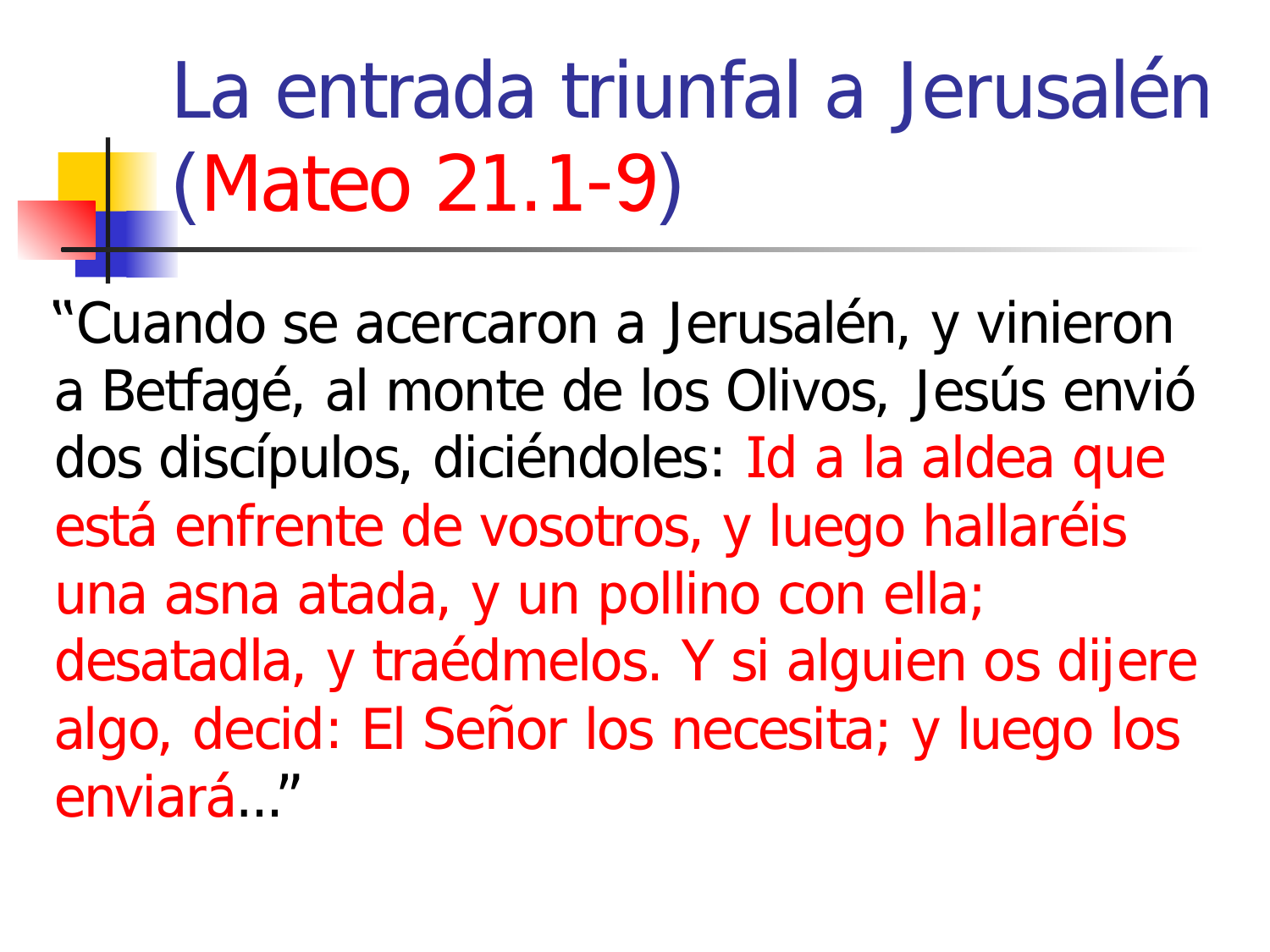

# La entrada triunfal a Jerusalén (Mateo 21.1-9)
“Cuando se acercaron a Jerusalén, y vinieron a Betfagé, al monte de los Olivos, Jesús envió dos discípulos, diciéndoles: Id a la aldea que está enfrente de vosotros, y luego hallaréis una asna atada, y un pollino con ella; desatadla, y traédmelos. Y si alguien os dijere algo, decid: El Señor los necesita; y luego los enviará…”